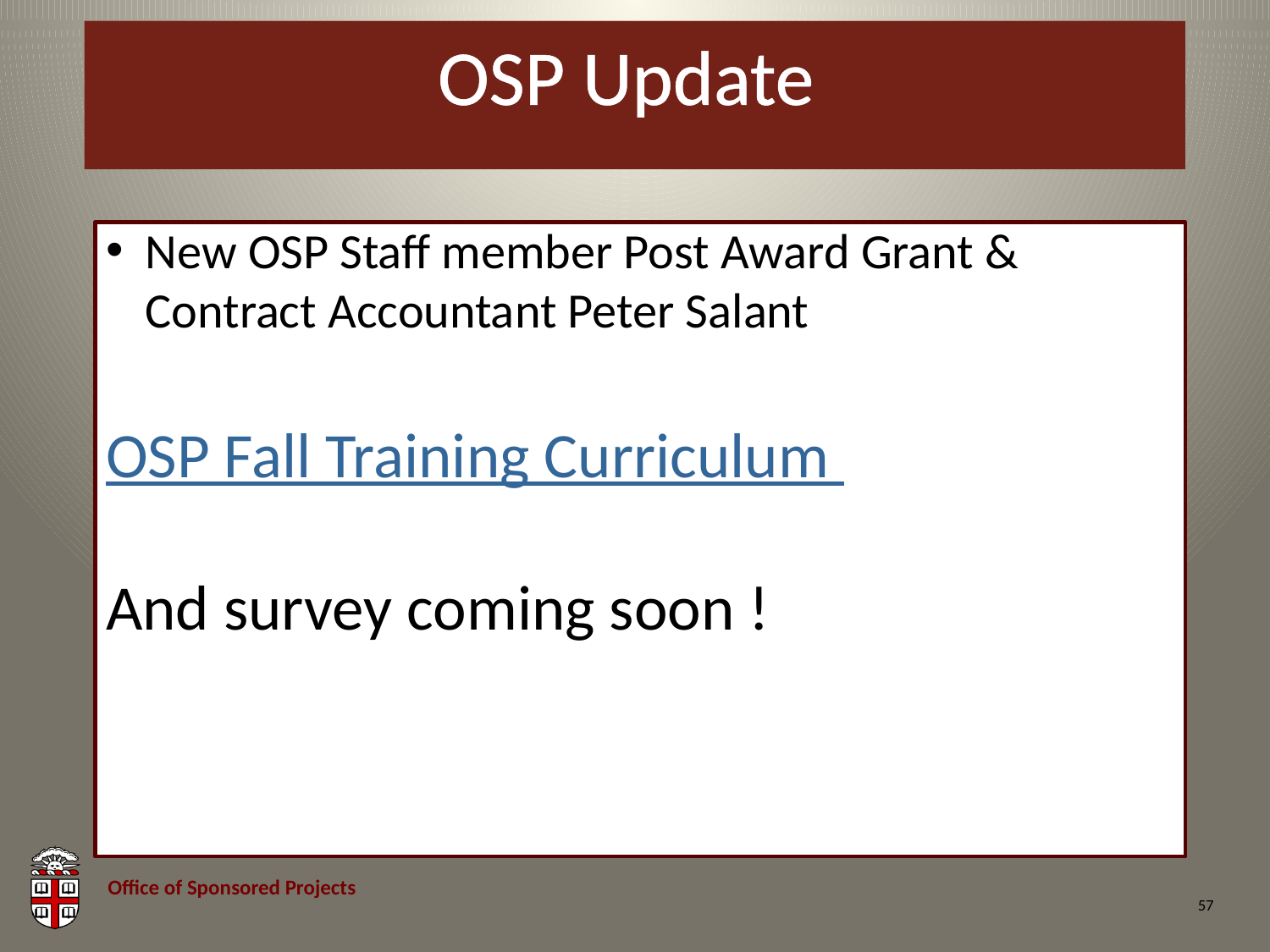

# OSP Update

New OSP Staff member Post Award Grant & Contract Accountant Peter Salant

OSP Fall Training Curriculum

And survey coming soon !
57